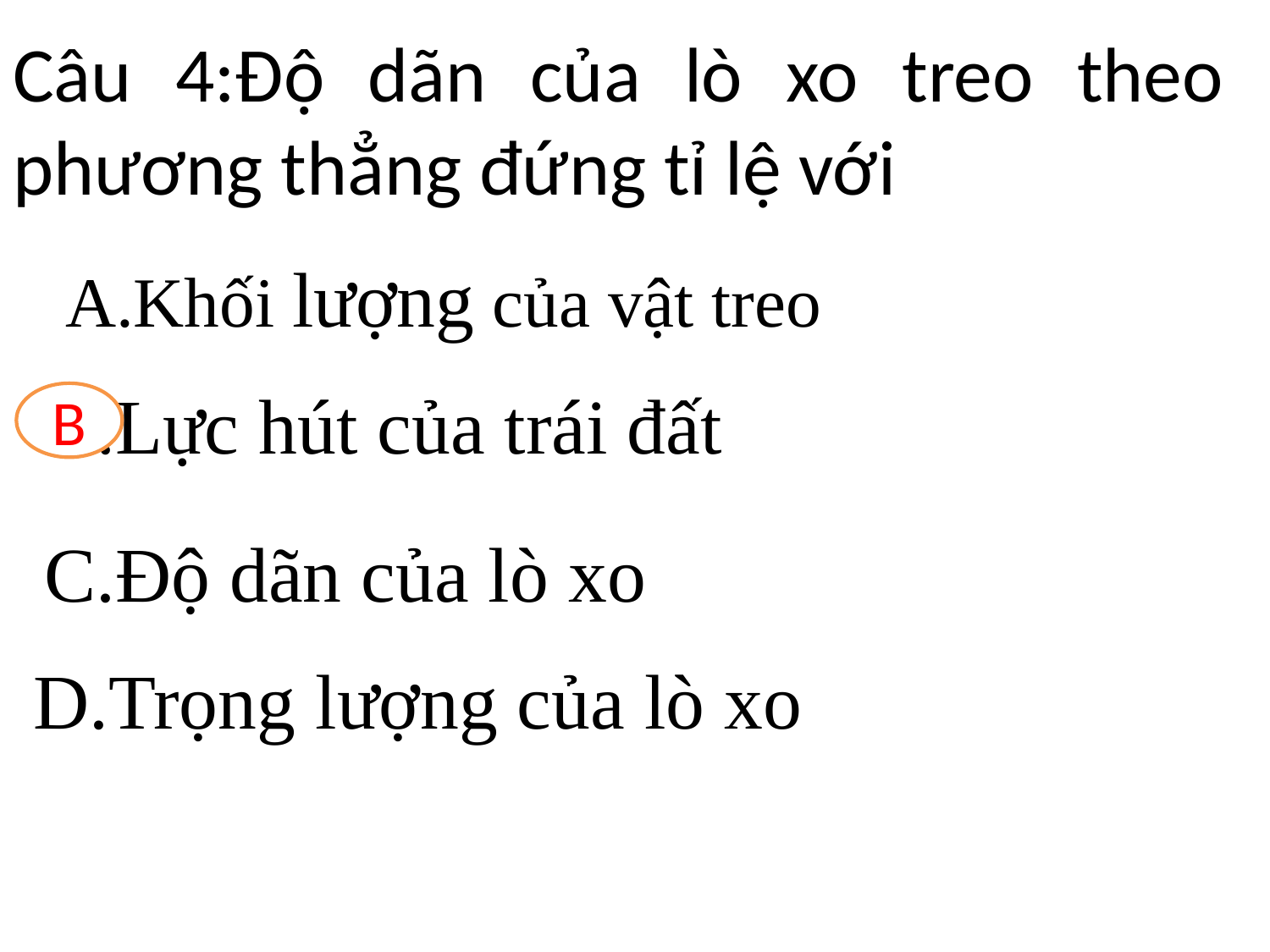

# Câu 4:Độ dãn của lò xo treo theo phương thẳng đứng tỉ lệ với
A.Khối lượng của vật treo
B.Lực hút của trái đất
B
C.Độ dãn của lò xo
D.Trọng lượng của lò xo